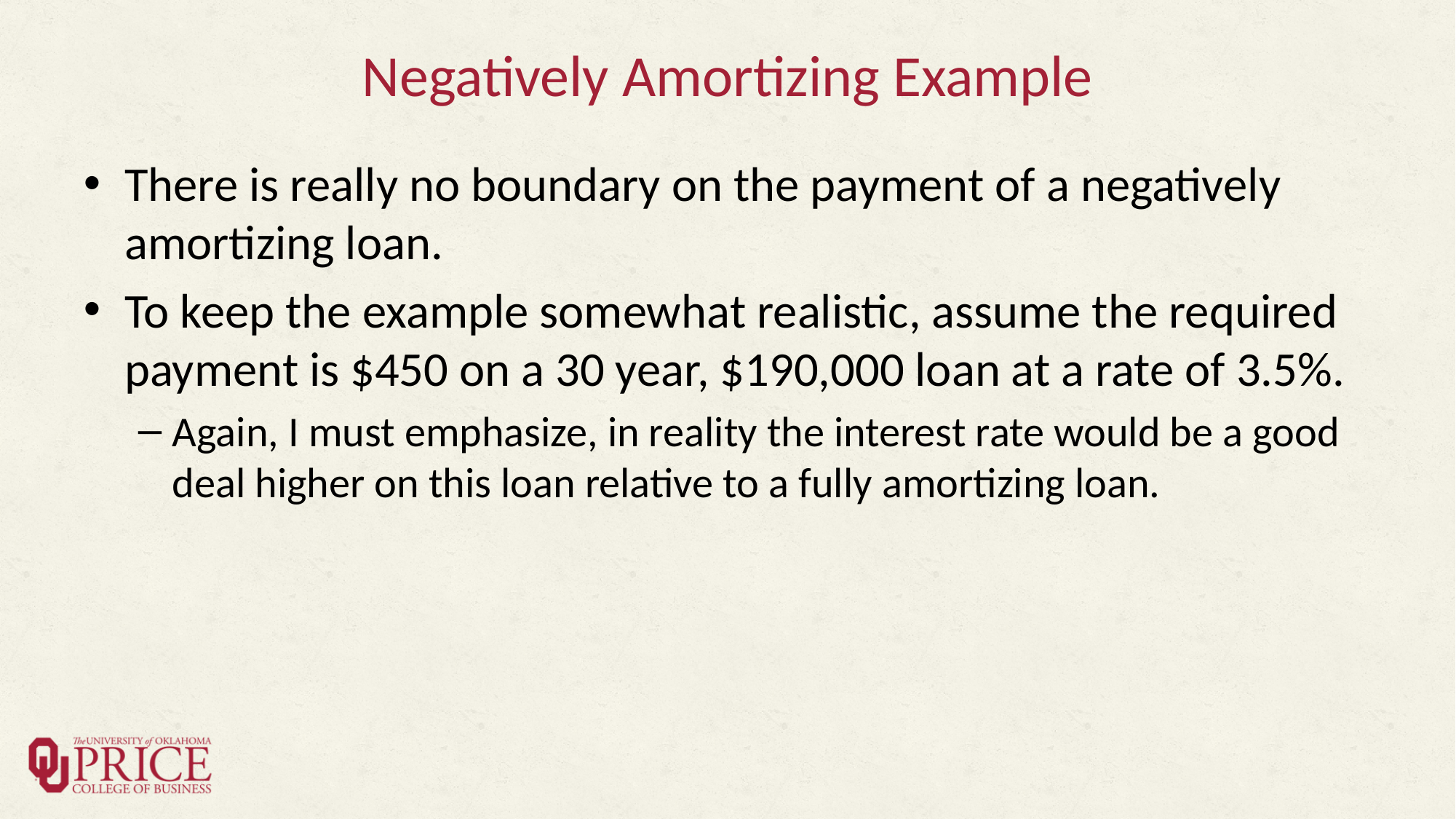

# Negatively Amortizing Example
There is really no boundary on the payment of a negatively amortizing loan.
To keep the example somewhat realistic, assume the required payment is $450 on a 30 year, $190,000 loan at a rate of 3.5%.
Again, I must emphasize, in reality the interest rate would be a good deal higher on this loan relative to a fully amortizing loan.